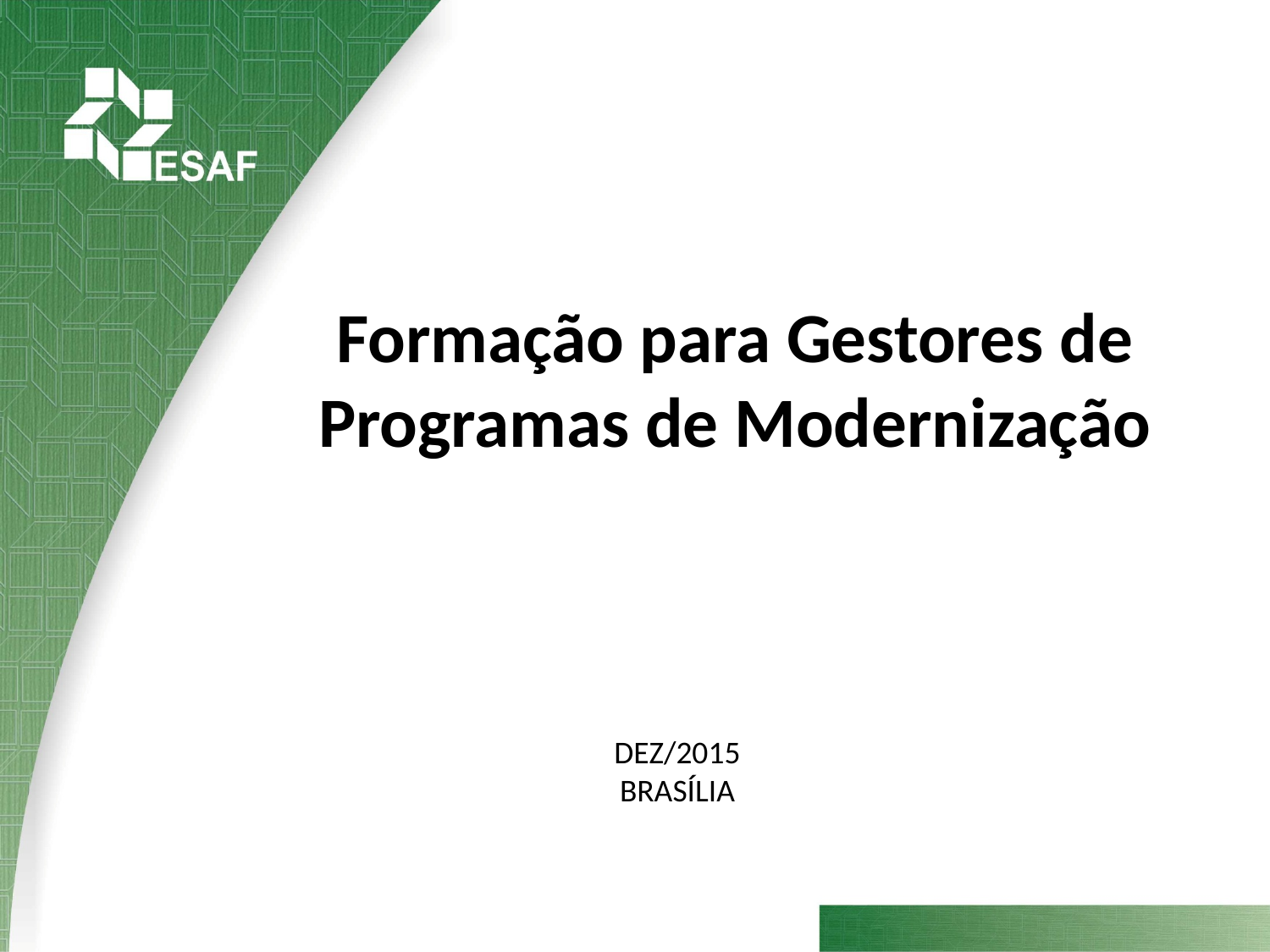

Formação para Gestores de Programas de Modernização
DEZ/2015
BRASÍLIA